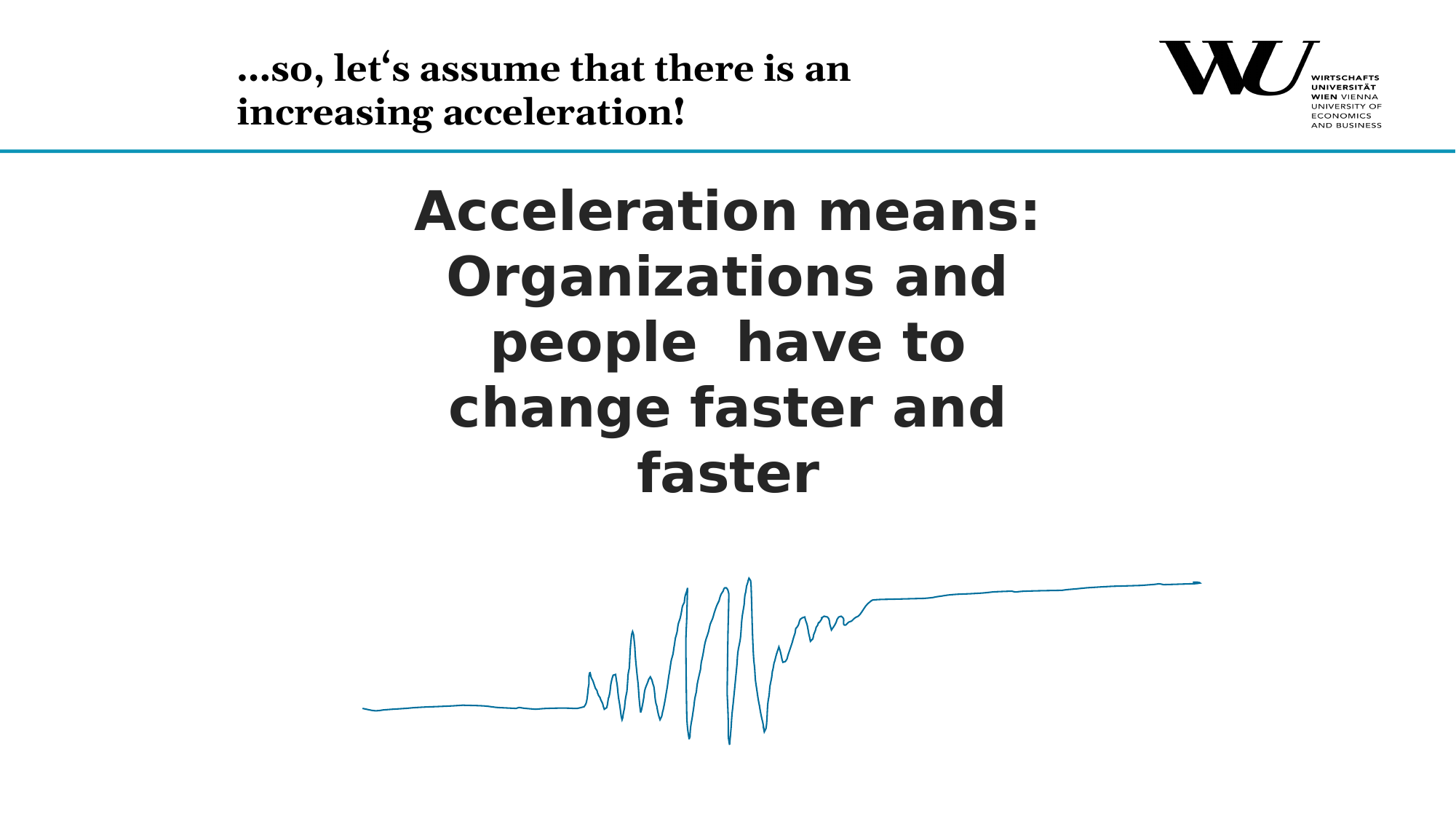

# …so, let‘s assume that there is an increasing acceleration!
Acceleration means:
Organizations and people  have to
change faster and faster